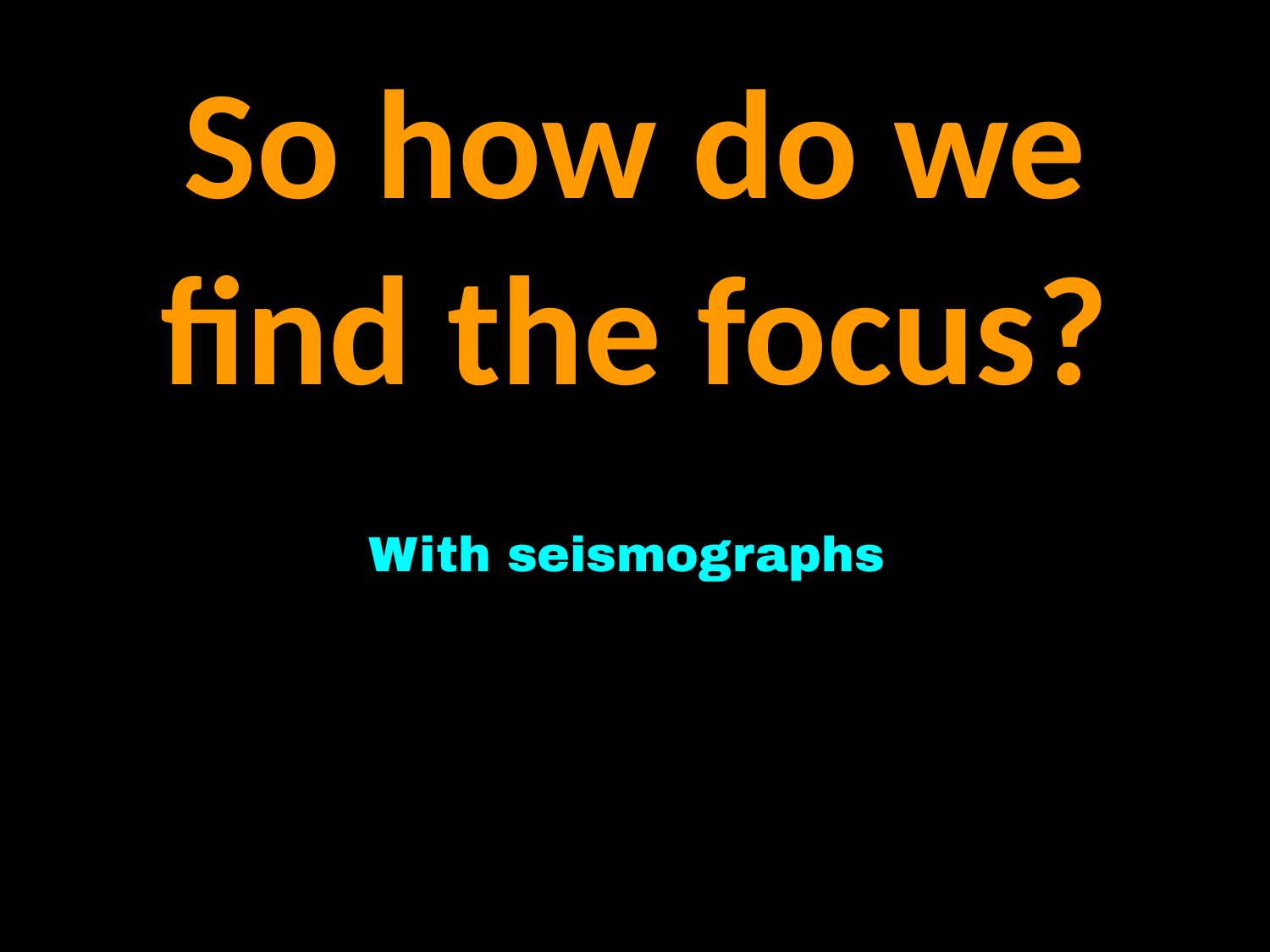

So how do we find the focus?
# With seismographs